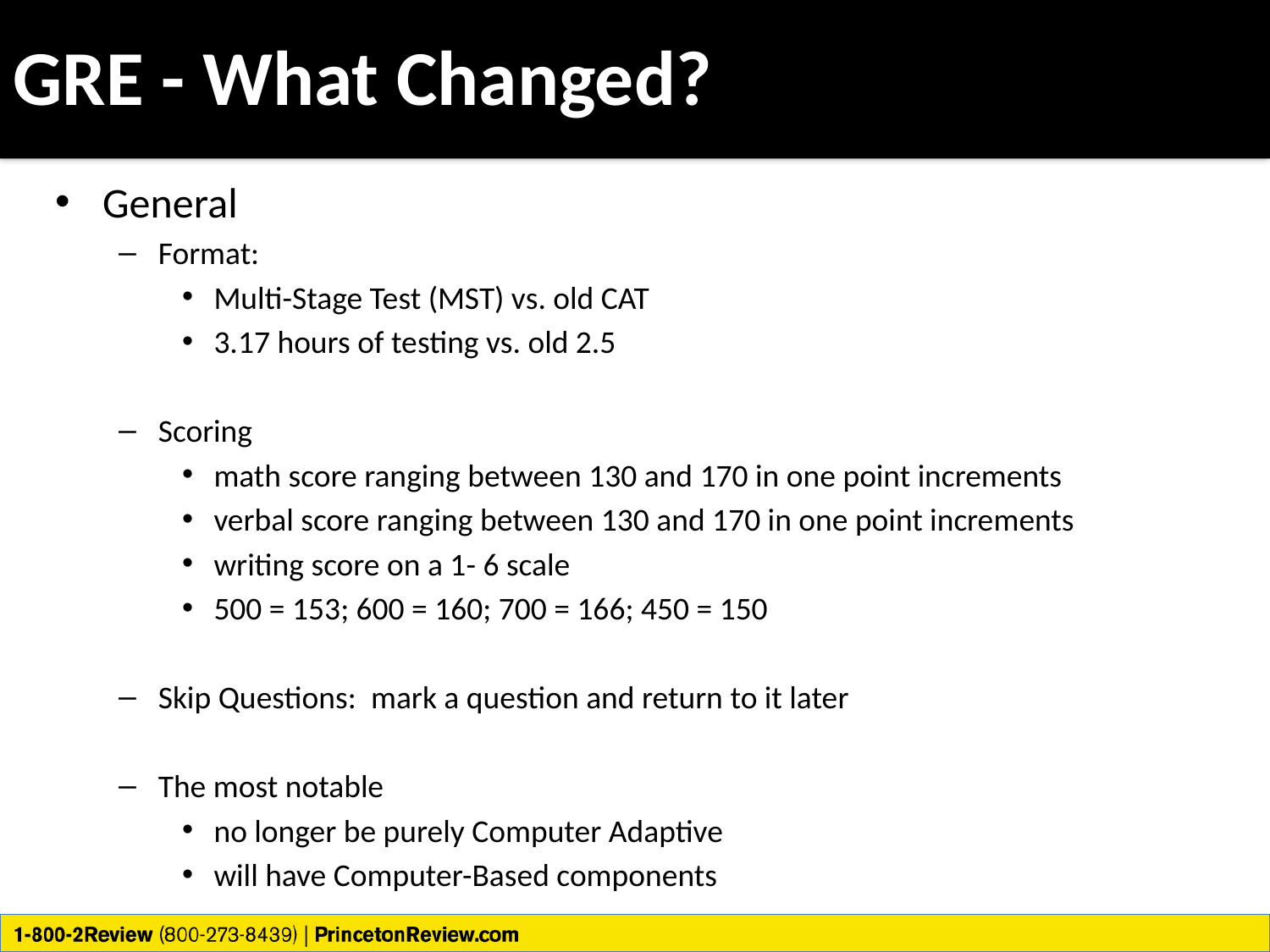

# GRE - What Changed?
General
Format:
Multi-Stage Test (MST) vs. old CAT
3.17 hours of testing vs. old 2.5

Scoring
math score ranging between 130 and 170 in one point increments
verbal score ranging between 130 and 170 in one point increments
writing score on a 1- 6 scale
500 = 153; 600 = 160; 700 = 166; 450 = 150

Skip Questions:  mark a question and return to it later

The most notable
no longer be purely Computer Adaptive
will have Computer-Based components